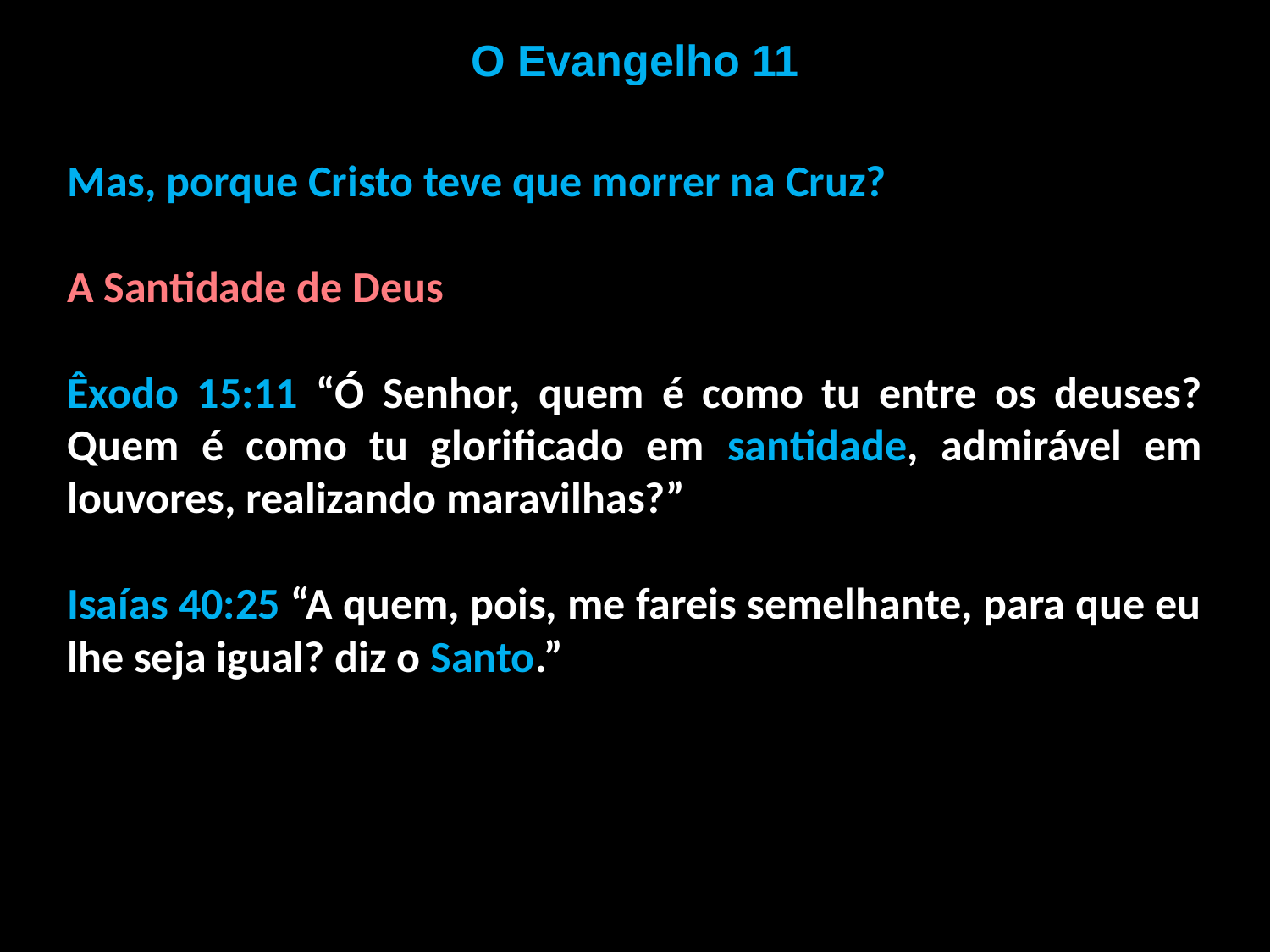

O Evangelho 11
Mas, porque Cristo teve que morrer na Cruz?

A Santidade de Deus

Êxodo 15:11 “Ó Senhor, quem é como tu entre os deuses? Quem é como tu glorificado em santidade, admirável em louvores, realizando maravilhas?”

Isaías 40:25 “A quem, pois, me fareis semelhante, para que eu lhe seja igual? diz o Santo.”